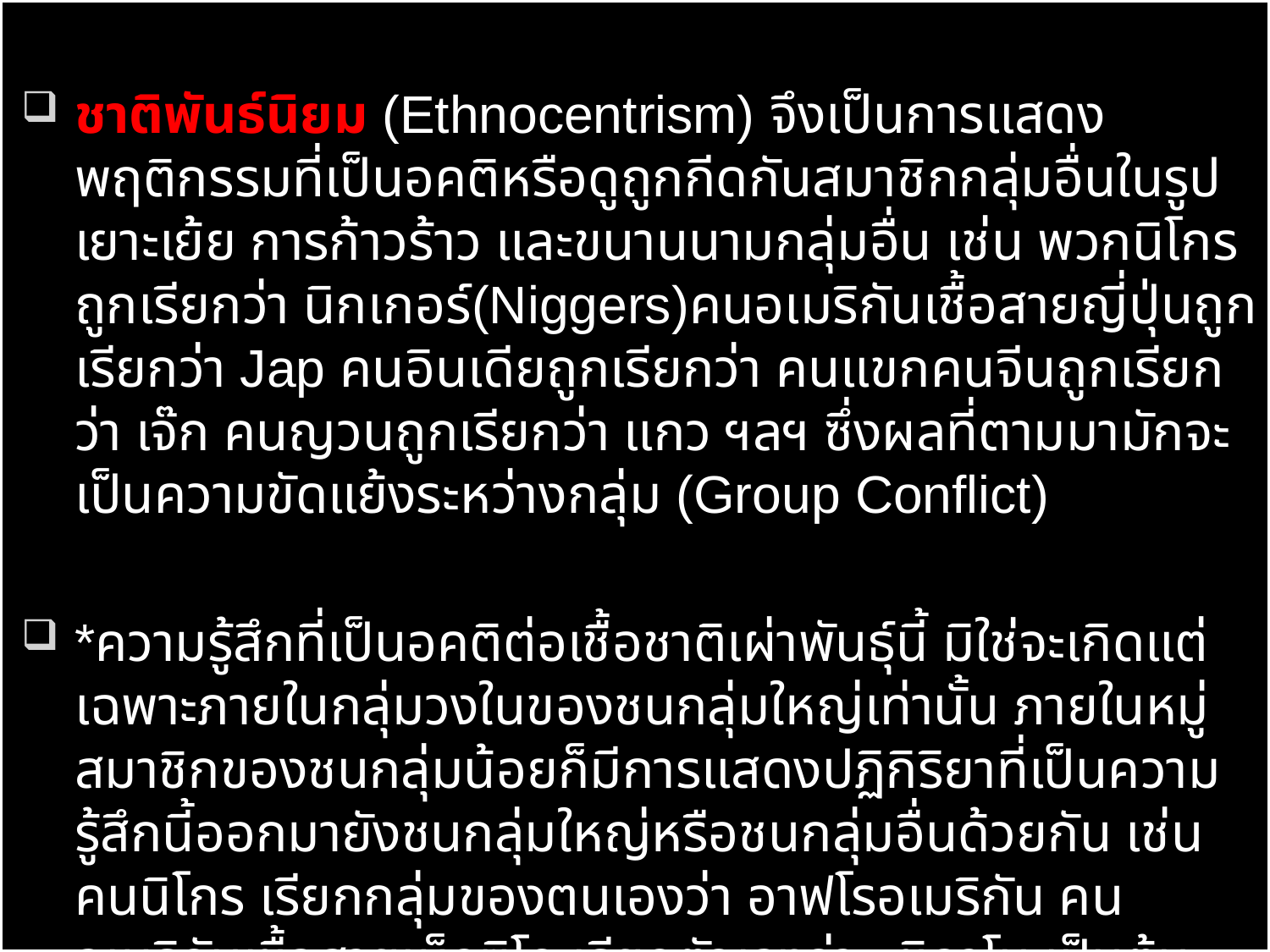

ชาติพันธ์นิยม (Ethnocentrism) จึงเป็นการแสดงพฤติกรรมที่เป็นอคติหรือดูถูกกีดกันสมาชิกกลุ่มอื่นในรูปเยาะเย้ย การก้าวร้าว และขนานนามกลุ่มอื่น เช่น พวกนิโกรถูกเรียกว่า นิกเกอร์(Niggers)คนอเมริกันเชื้อสายญี่ปุ่นถูกเรียกว่า Jap คนอินเดียถูกเรียกว่า คนแขกคนจีนถูกเรียกว่า เจ๊ก คนญวนถูกเรียกว่า แกว ฯลฯ ซึ่งผลที่ตามมามักจะเป็นความขัดแย้งระหว่างกลุ่ม (Group Conflict)

*ความรู้สึกที่เป็นอคติต่อเชื้อชาติเผ่าพันธุ์นี้ มิใช่จะเกิดแต่เฉพาะภายในกลุ่มวงในของชนกลุ่มใหญ่เท่านั้น ภายในหมู่สมาชิกของชนกลุ่มน้อยก็มีการแสดงปฏิกิริยาที่เป็นความรู้สึกนี้ออกมายังชนกลุ่มใหญ่หรือชนกลุ่มอื่นด้วยกัน เช่น คนนิโกร เรียกกลุ่มของตนเองว่า อาฟโรอเมริกัน คนอเมริกันเชื้อสายเม็กซิโก เรียกตัวเองว่า   ชิคาโน เป็นต้น